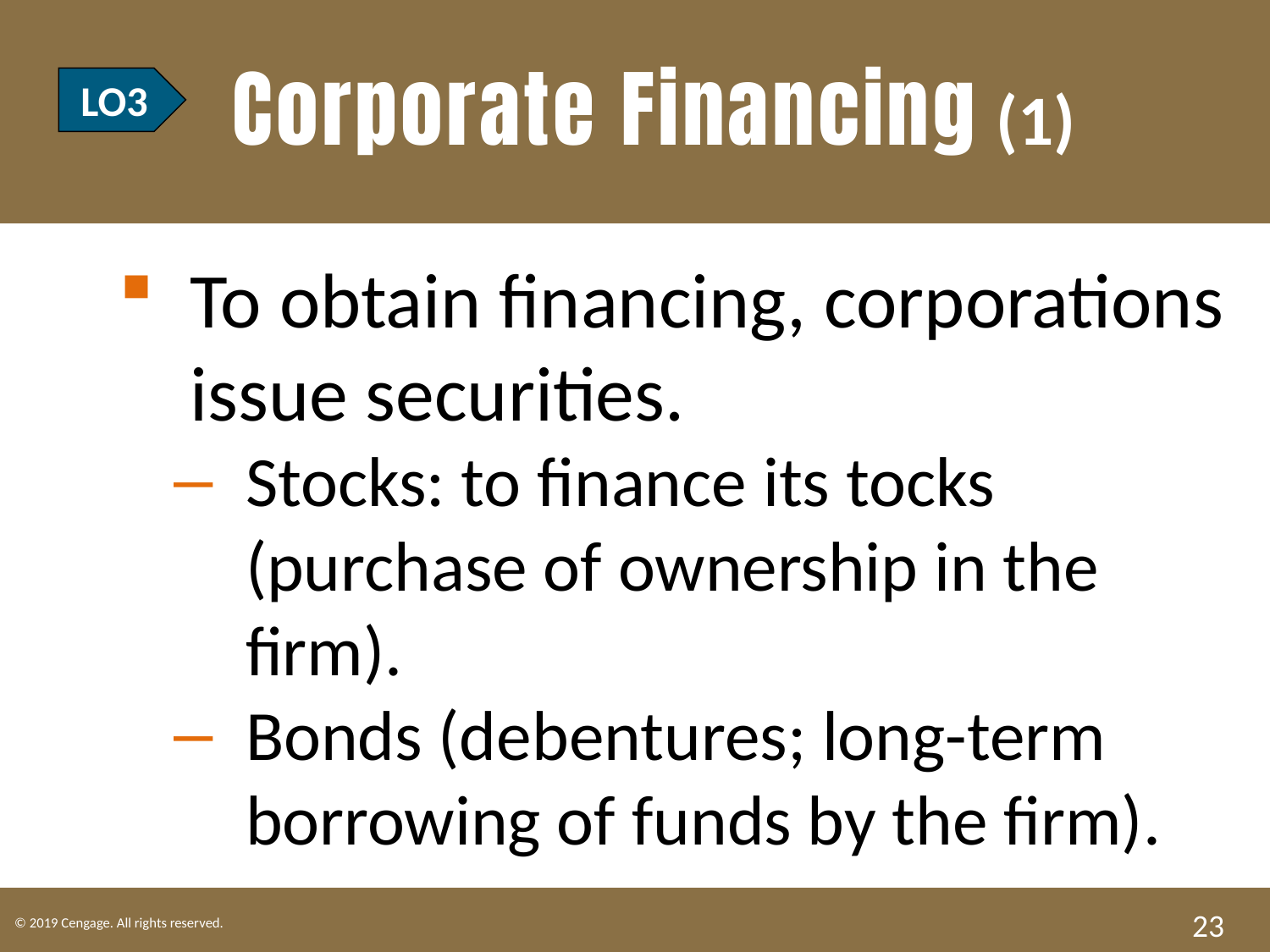

# LO3 Corporate Financing (1)
LO3
To obtain financing, corporations issue securities.
Stocks: to finance its tocks (purchase of ownership in the firm).
Bonds (debentures; long-term borrowing of funds by the firm).